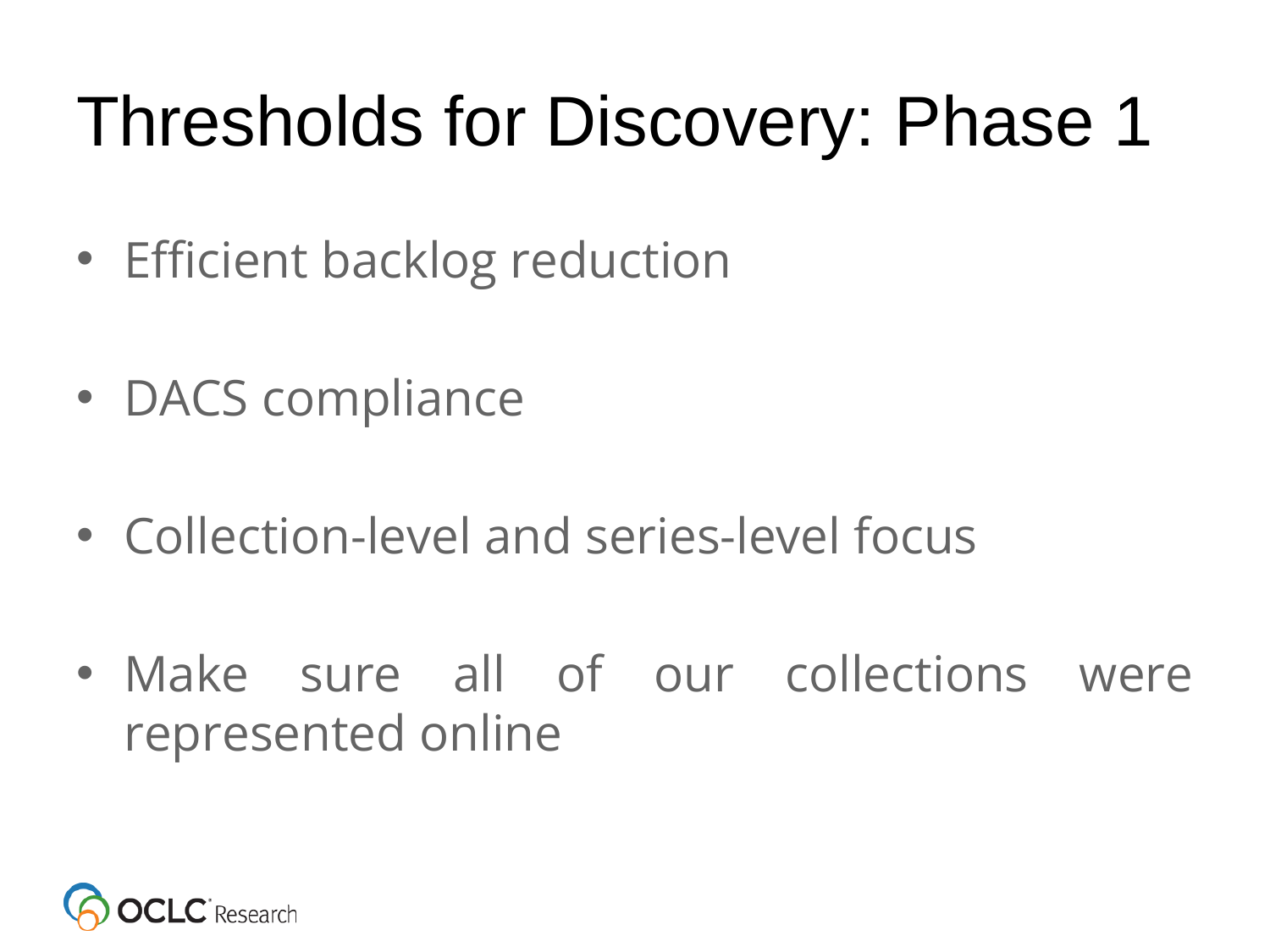

# Thresholds for Discovery: Phase 1
Efficient backlog reduction

DACS compliance

Collection-level and series-level focus

Make sure all of our collections were represented online